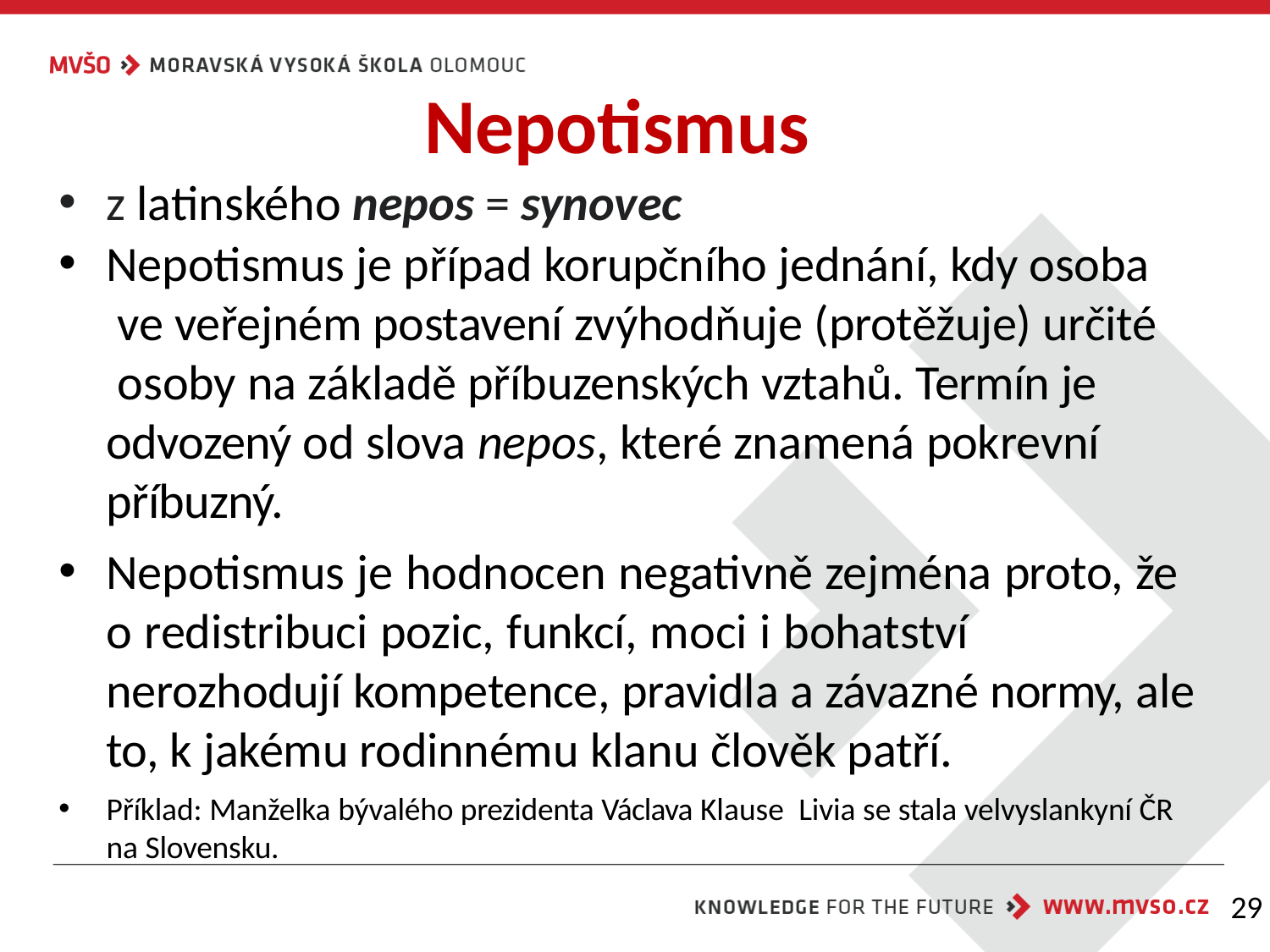

# Nepotismus
z latinského nepos = synovec
Nepotismus je případ korupčního jednání, kdy osoba  ve veřejném postavení zvýhodňuje (protěžuje) určité  osoby na základě příbuzenských vztahů. Termín je  odvozený od slova nepos, které znamená pokrevní  příbuzný.
Nepotismus je hodnocen negativně zejména proto, že  o redistribuci pozic, funkcí, moci i bohatství  nerozhodují kompetence, pravidla a závazné normy, ale  to, k jakému rodinnému klanu člověk patří.
Příklad: Manželka bývalého prezidenta Václava Klause  Livia se stala velvyslankyní ČR na Slovensku.
29